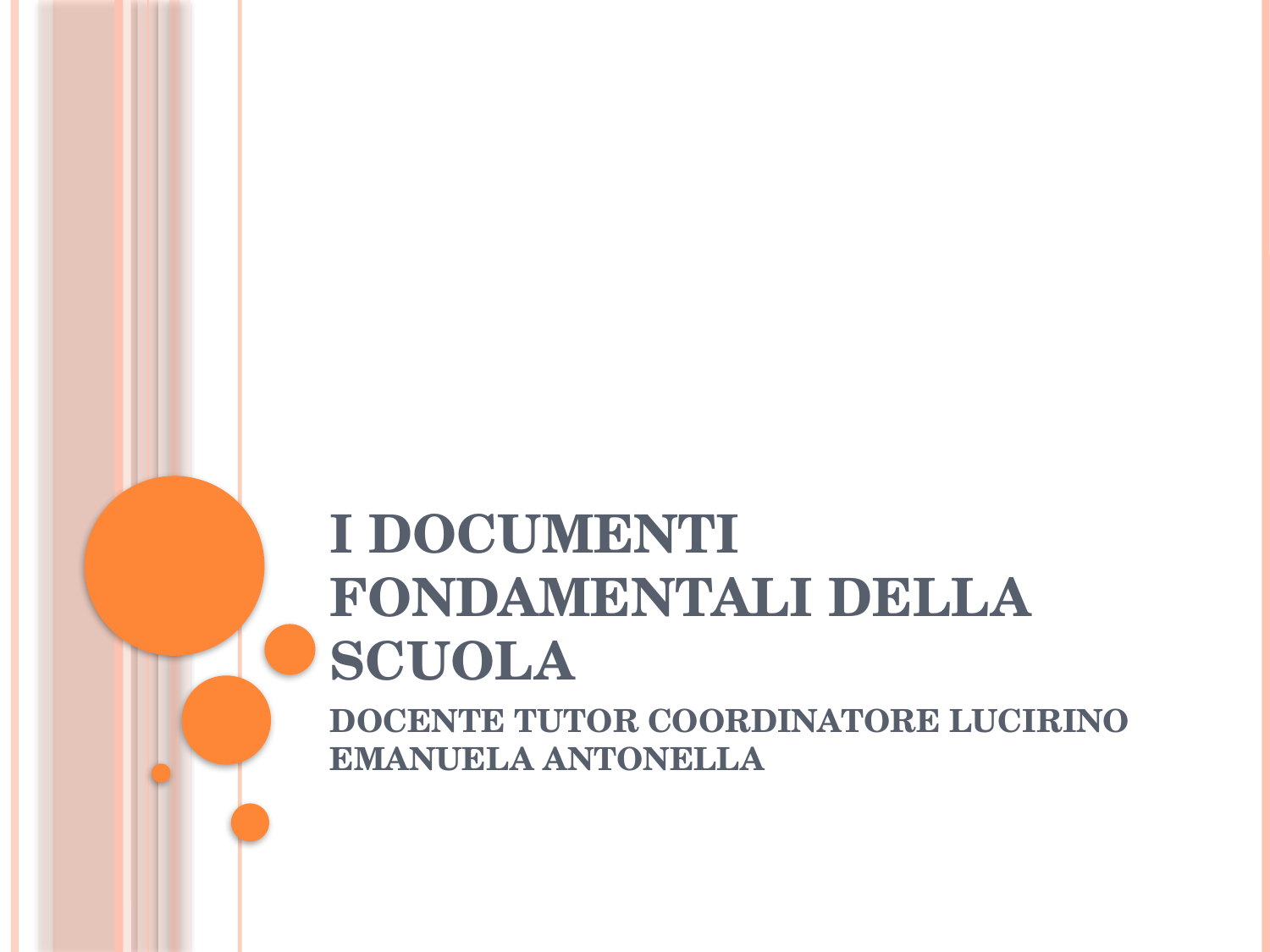

# I DOCUMENTI FONDAMENTALI DELLA SCUOLA
DOCENTE TUTOR COORDINATORE LUCIRINO EMANUELA ANTONELLA